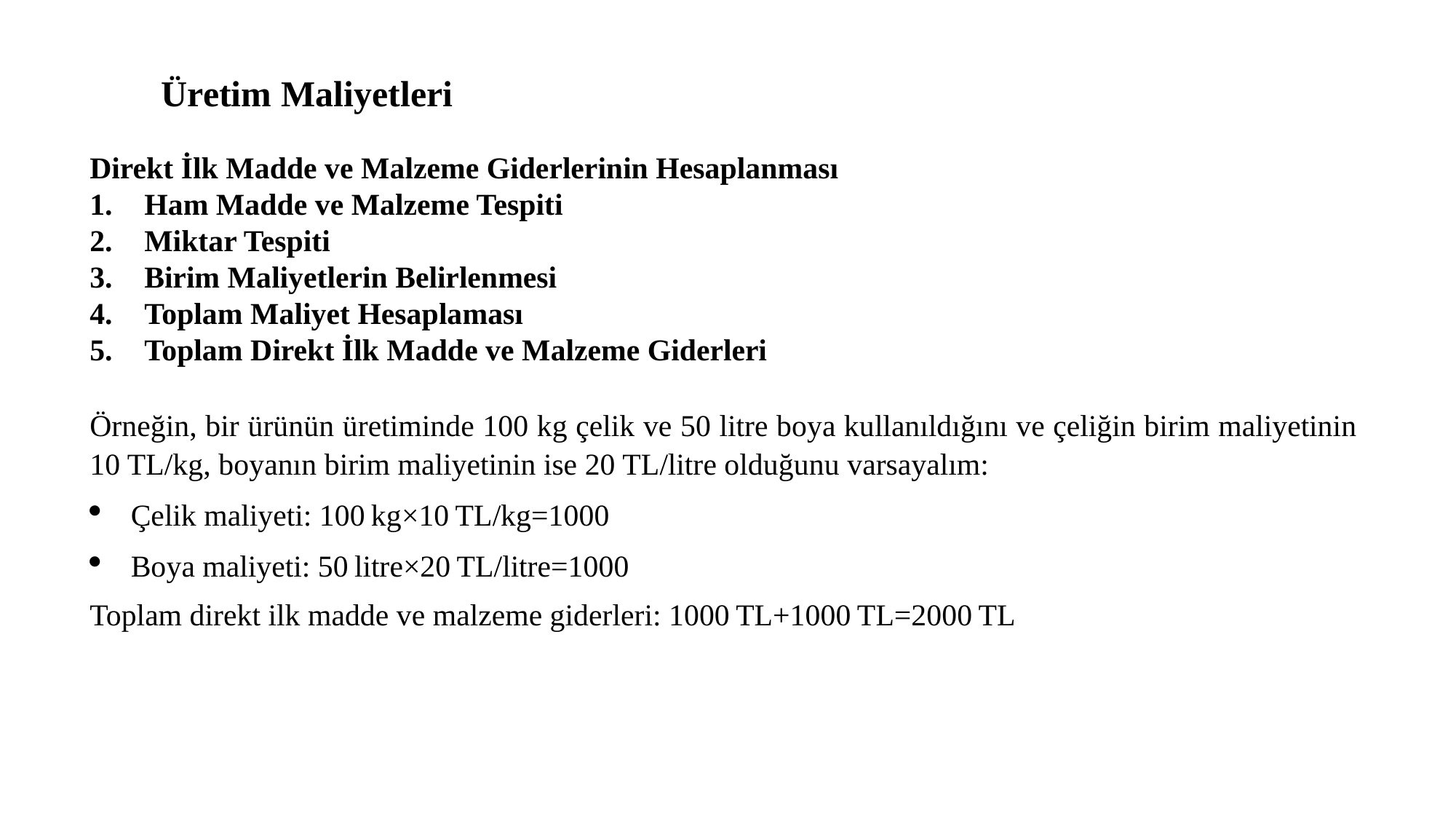

Üretim Maliyetleri
Direkt İlk Madde ve Malzeme Giderlerinin Hesaplanması
Ham Madde ve Malzeme Tespiti
Miktar Tespiti
Birim Maliyetlerin Belirlenmesi
Toplam Maliyet Hesaplaması
Toplam Direkt İlk Madde ve Malzeme Giderleri

Örneğin, bir ürünün üretiminde 100 kg çelik ve 50 litre boya kullanıldığını ve çeliğin birim maliyetinin 10 TL/kg, boyanın birim maliyetinin ise 20 TL/litre olduğunu varsayalım:
Çelik maliyeti: 100 kg×10 TL/kg=1000
Boya maliyeti: 50 litre×20 TL/litre=1000
Toplam direkt ilk madde ve malzeme giderleri: 1000 TL+1000 TL=2000 TL